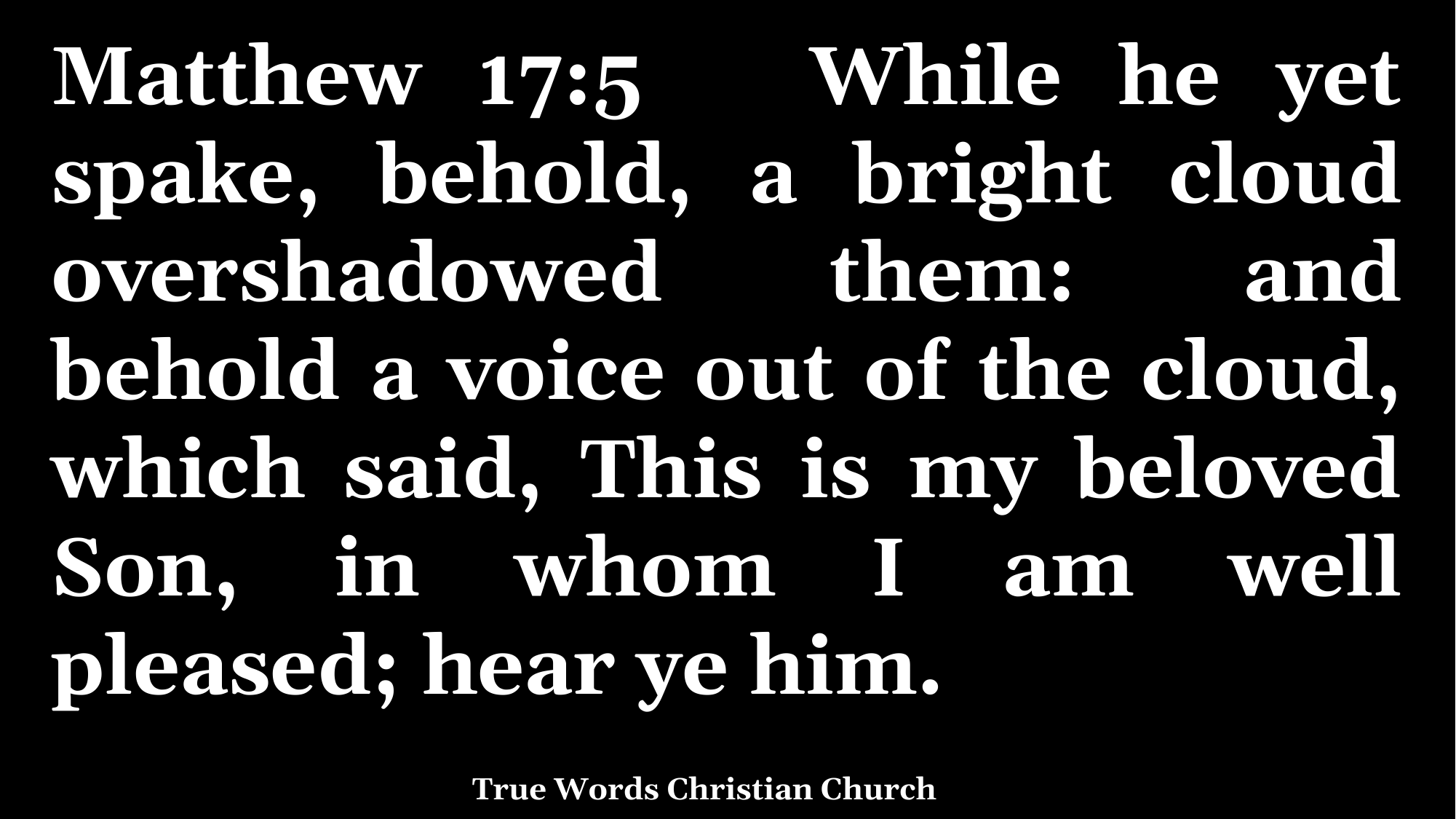

Matthew 17:5   While he yet spake, behold, a bright cloud overshadowed them: and behold a voice out of the cloud, which said, This is my beloved Son, in whom I am well pleased; hear ye him.
True Words Christian Church